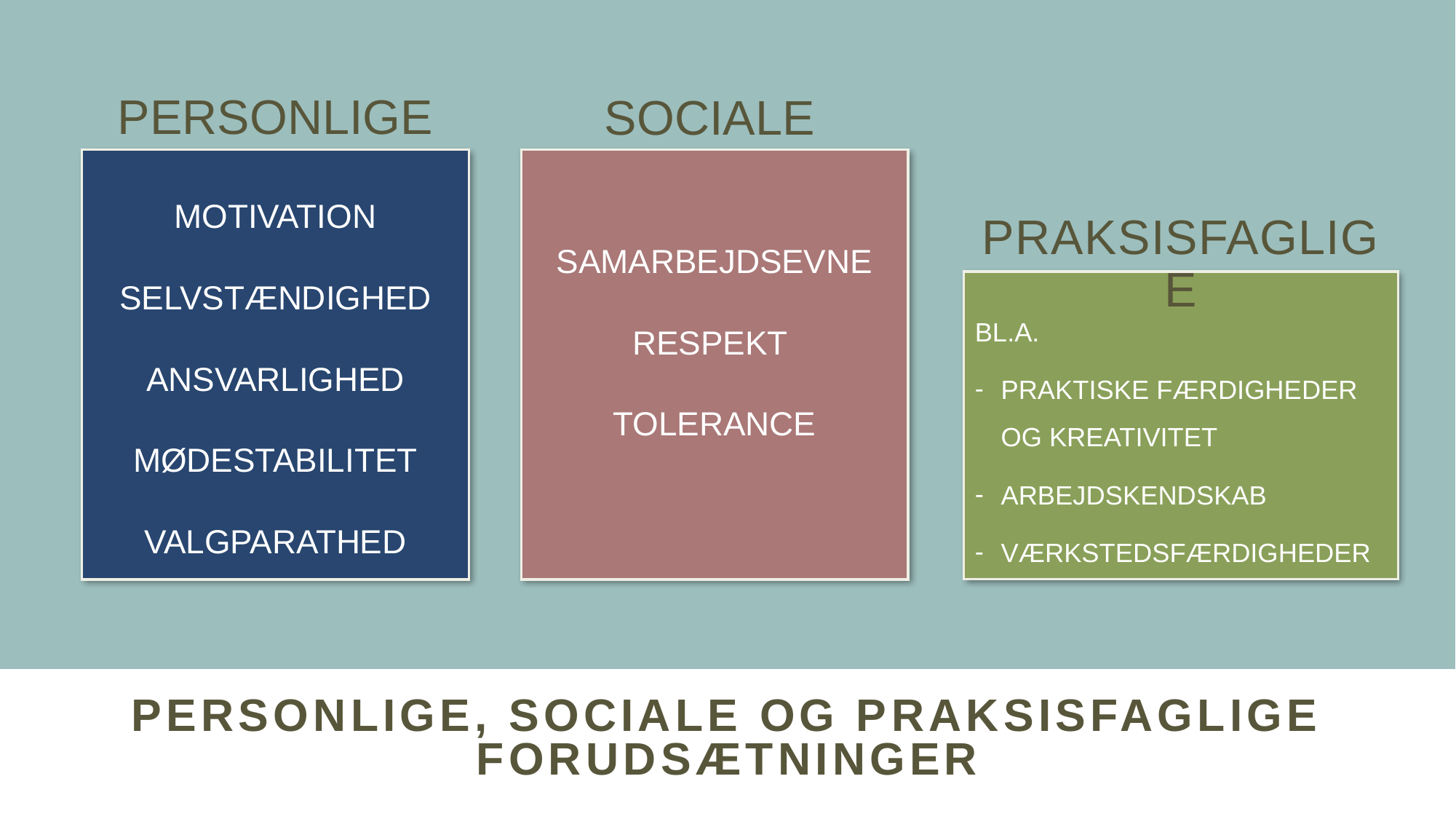

PERSONLIGE
SOCIALE
MOTIVATION
SELVSTÆNDIGHED
ANSVARLIGHED
MØDESTABILITET
VALGPARATHED

SAMARBEJDSEVNE
RESPEKT
TOLERANCE
PRAKSISFAGLIGE
BL.A.
PRAKTISKE FÆRDIGHEDER OG KREATIVITET
ARBEJDSKENDSKAB
VÆRKSTEDSFÆRDIGHEDER

# Personlige, sociale og praksisfaglige forudsætninger